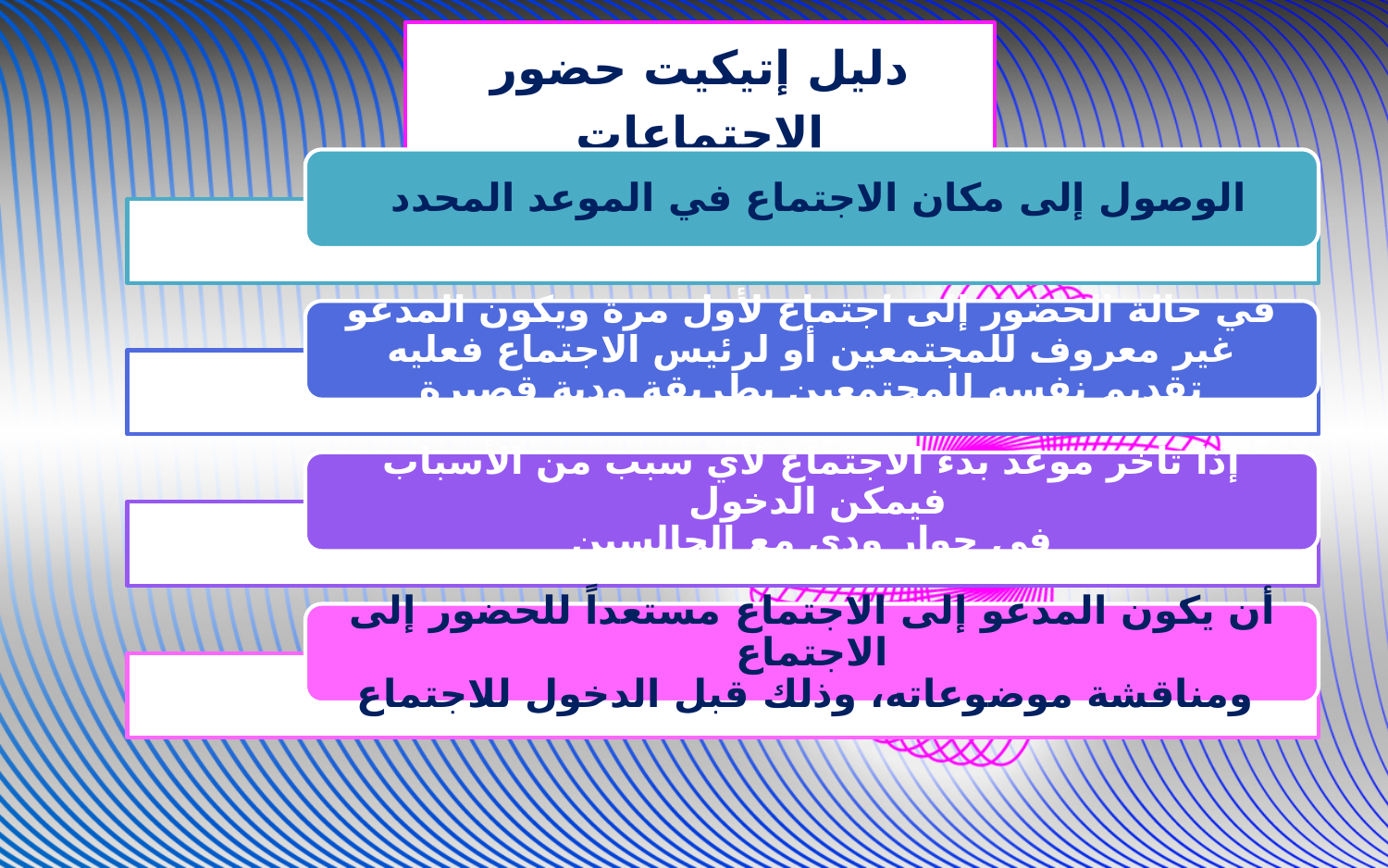

دليل إتيكيت حضور الاجتماعات
الوصول إلى مكان الاجتماع في الموعد المحدد

في حالة الحضور إلى اجتماع لأول مرة ويكون المدعو غير معروف للمجتمعين أو لرئيس الاجتماع فعليه تقديم نفسه للمجتمعين بطريقة ودية قصيرة

إذا تأخر موعد بدء الاجتماع لأي سبب من الأسباب فيمكن الدخول
في حوار ودي مع الجالسين

أن يكون المدعو إلى الاجتماع مستعداً للحضور إلى الاجتماع
 ومناقشة موضوعاته، وذلك قبل الدخول للاجتماع